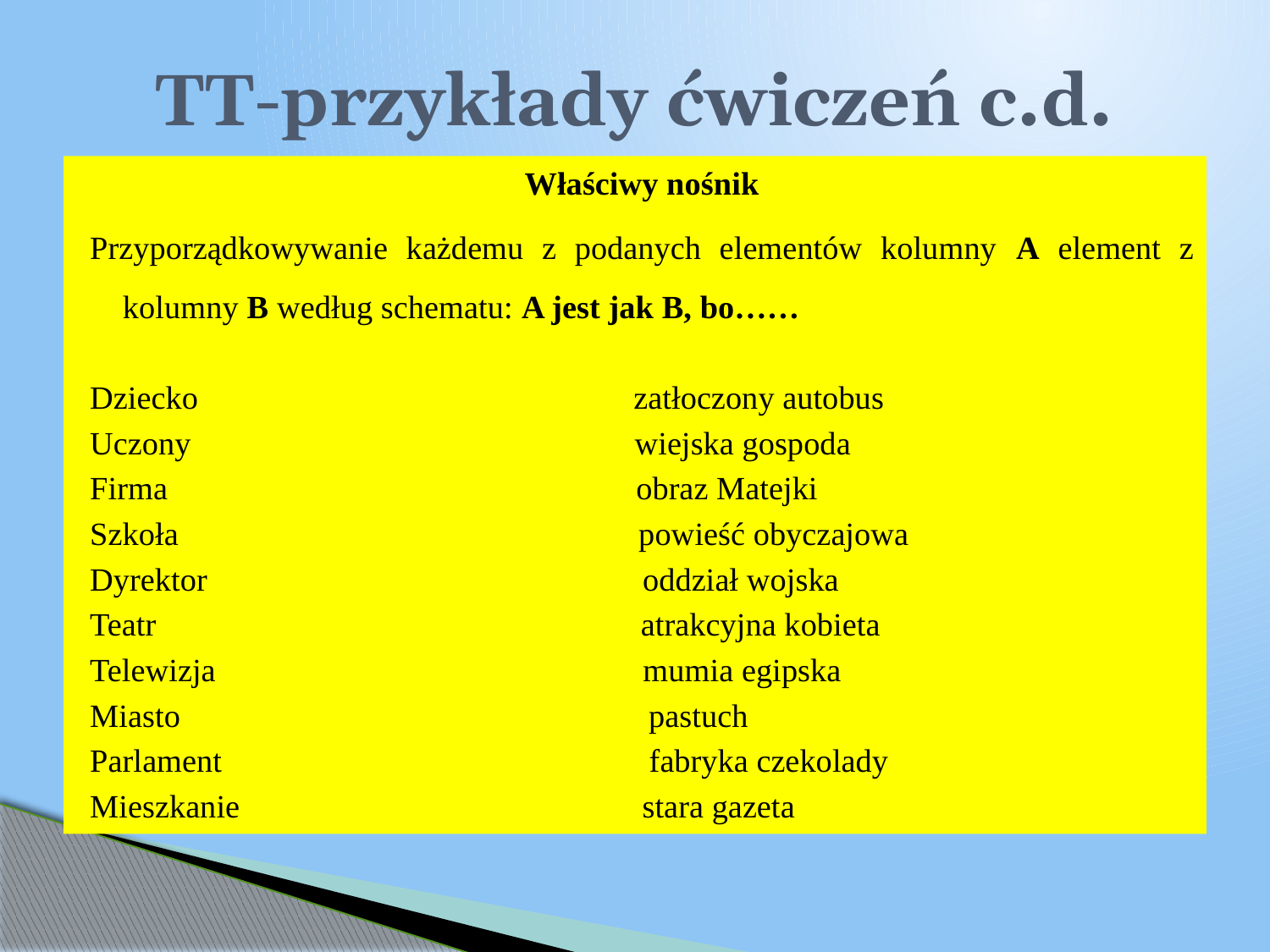

# TT-przykłady ćwiczeń c.d.
Właściwy nośnik
Przyporządkowywanie każdemu z podanych elementów kolumny A element z kolumny B według schematu: A jest jak B, bo……

Dziecko                                                     zatłoczony autobus
Uczony                                                      wiejska gospoda
Firma                                                         obraz Matejki
Szkoła                                                        powieść obyczajowa
Dyrektor                                                     oddział wojska
Teatr                                                           atrakcyjna kobieta
Telewizja                                                    mumia egipska
Miasto                                                         pastuch
Parlament                                                    fabryka czekolady
Mieszkanie                                                 stara gazeta